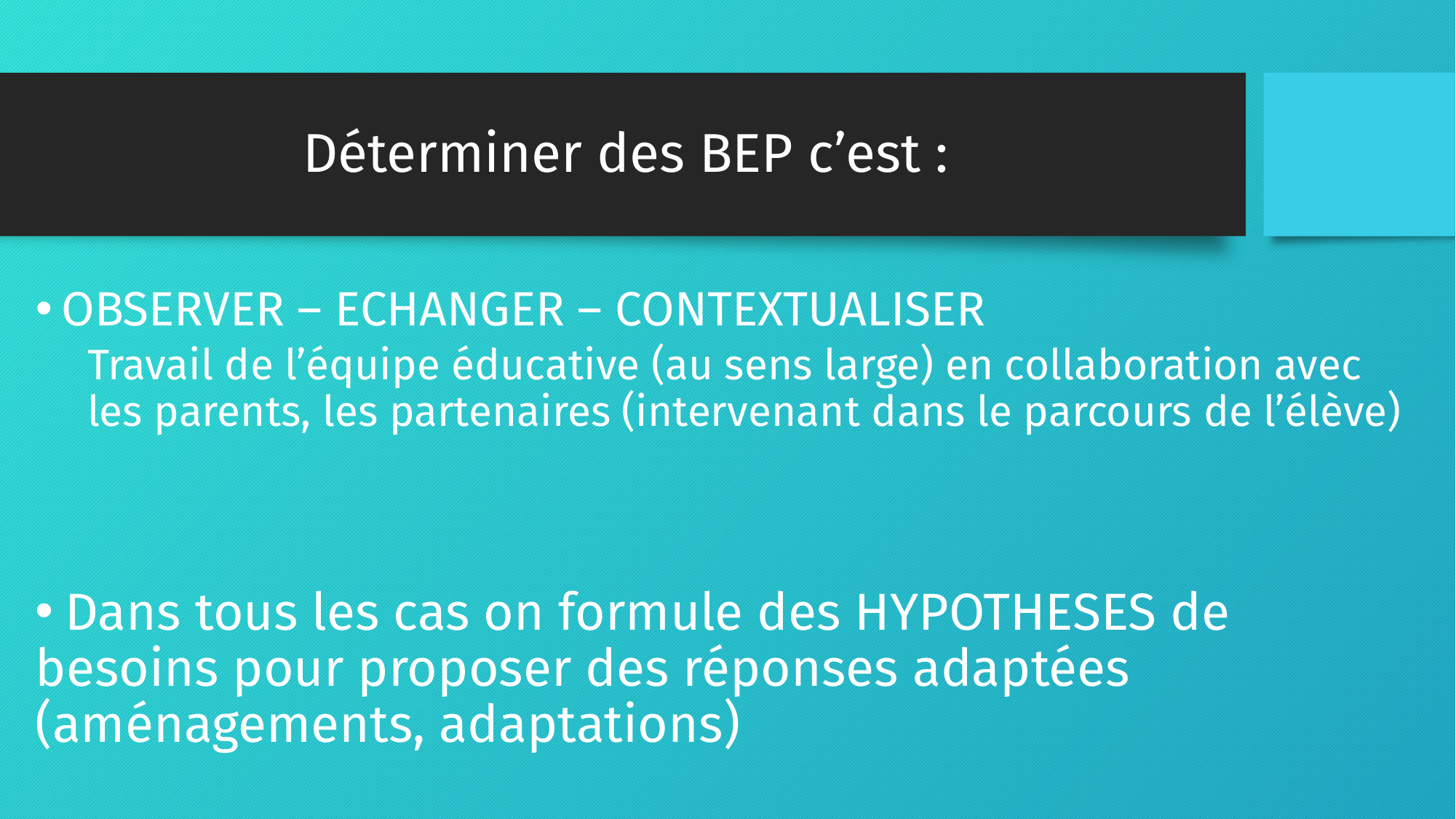

# Déterminer des BEP c’est :
OBSERVER – ECHANGER – CONTEXTUALISER
Travail de l’équipe éducative (au sens large) en collaboration avec les parents, les partenaires (intervenant dans le parcours de l’élève)

 Dans tous les cas on formule des HYPOTHESES de besoins pour proposer des réponses adaptées (aménagements, adaptations)